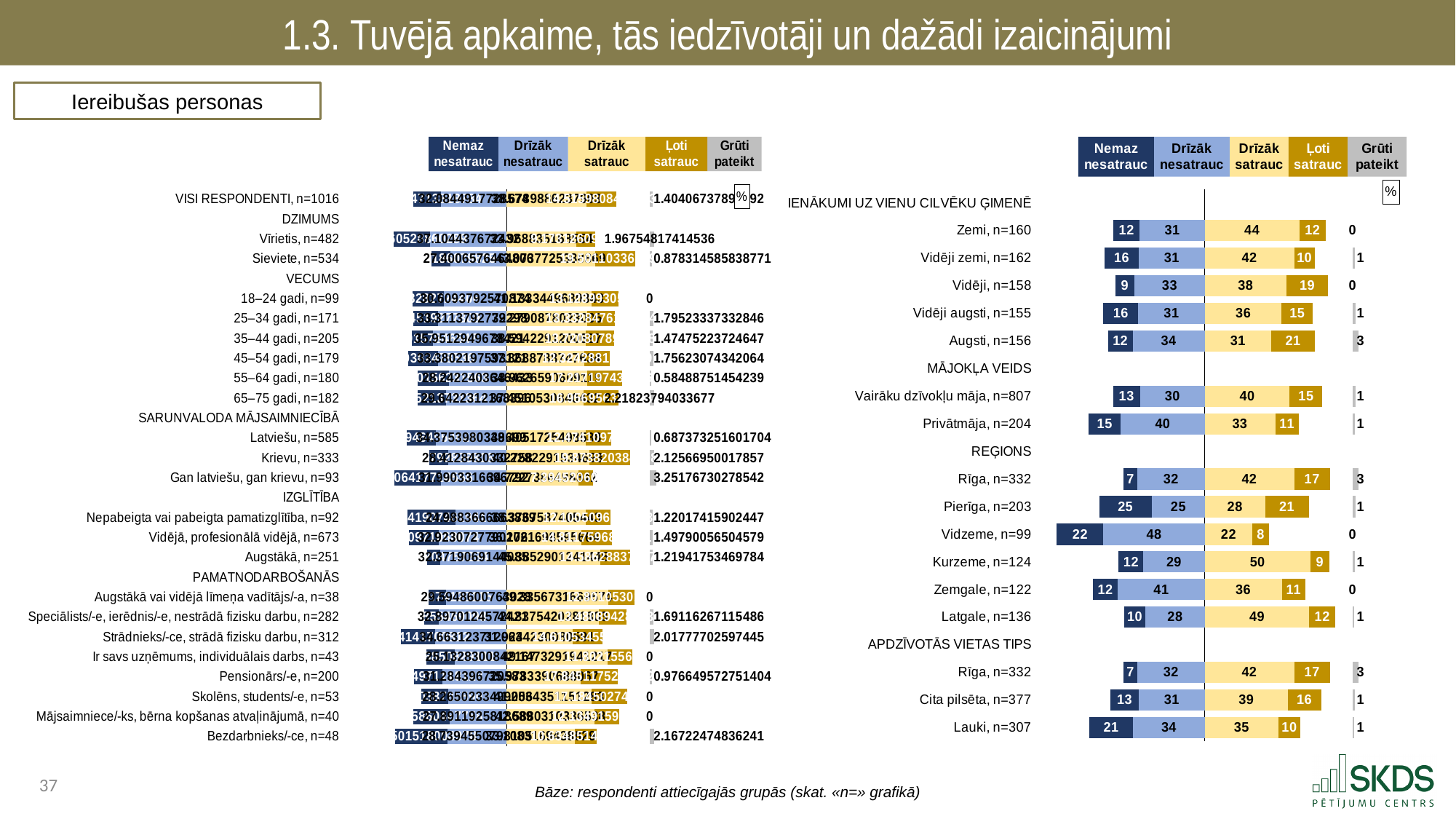

1.3. Tuvējā apkaime, tās iedzīvotāji un dažādi izaicinājumi
Iereibušas personas

### Chart: %

| Category | . | Nemaz nesatrauc | Drīzāk nesatrauc | Drīzāk satrauc | Ļoti satrauc | . | Grūti pateikt |
|---|---|---|---|---|---|---|---|
| VISI RESPONDENTI, n=1016 | 31.238610213943154 | 13.316471381878449 | 32.084491772857405 | 38.678988623790296 | 14.51598084251132 | 16.379906440580932 | 1.4040673789629181 |
| DZIMUMS | 76.63957336867901 | None | None | None | None | 69.57487590688254 | None |
| Vīrietis, n=482 | 21.7490828102181 | 17.78605288602893 | 37.10443767243198 | 33.96883516855398 | 9.173126098839719 | 26.43291463948885 | 1.967548174145363 |
| Sieviete, n=534 | 40.092763861400215 | 9.146151860798245 | 27.40065764648055 | 43.073772538886864 | 19.501103367995682 | 7.0 | 0.8783145858387708 |
| VECUMS | 76.63957336867901 | None | None | None | None | 69.57487590688254 | None |
| 18–24 gadi, n=99 | 30.901911387185606 | 15.128282724406024 | 30.609379257087376 | 41.13334496803425 | 13.128993050472355 | 15.312537888375942 | 0.0 |
| 25–34 gadi, n=171 | 31.046742163718378 | 12.281451927730872 | 33.31137927722976 | 39.27908780230053 | 13.332847619410435 | 16.96294048517158 | 1.7952333733284562 |
| 35–44 gadi, n=205 | 30.429362616182168 | 10.258915784654748 | 35.951294967842095 | 38.594229120062714 | 13.720807890193765 | 17.25983889662607 | 1.4747522372464679 |
| 45–54 gadi, n=179 | 28.588971130830956 | 14.670382478535995 | 33.38021975931206 | 37.86887887476337 | 12.324288143967902 | 19.381708888151273 | 1.7562307434206421 |
| 55–64 gadi, n=180 | 33.40431738087947 | 14.993015623156253 | 28.242240364643287 | 38.96265906091186 | 17.217197436746456 | 13.395019409224226 | 0.5848875145423903 |
| 65–75 gadi, n=182 | 33.26582077870299 | 13.731521373136397 | 29.642231216839626 | 37.45105308404318 | 16.956956385644034 | 15.166866437195331 | 2.218237940336772 |
| SARUNVALODA MĀJSAIMNIECĪBĀ | 76.63957336867901 | None | None | None | None | 69.57487590688254 | None |
| Latviešu, n=585 | 28.20622887862632 | 14.057946455082776 | 34.37539803496991 | 38.405172549853795 | 12.47410970849201 | 18.695593648536743 | 0.6873732516017035 |
| Krievu, n=333 | 38.8672924070351 | 9.359437928368155 | 28.412843033275752 | 40.22822915346929 | 19.87382038470832 | 9.472826368704936 | 2.125669500178573 |
| Gan latviešu, gan krievu, n=93 | 22.008599927544246 | 22.640641771455613 | 31.99033166967915 | 34.722738649884164 | 7.394520606195689 | 27.45761665080269 | 3.251767302785418 |
| IZGLĪTĪBA | 76.63957336867901 | None | None | None | None | 69.57487590688254 | None |
| Nepabeigta vai pabeigta pamatizglītība, n=92 | 28.337015956100977 | 23.314190746194093 | 24.98836666638394 | 38.37675874054425 | 12.100509687853256 | 19.097607478485045 | 1.2201741590244712 |
| Vidējā, profesionālā vidējā, n=673 | 29.151403482854008 | 14.565097106807368 | 32.92307277901763 | 36.20216985956638 | 14.811759689563102 | 18.56094635775306 | 1.4979005650457853 |
| Augstākā, n=251 | 37.830569406698224 | 6.437097047572338 | 32.37190691440845 | 45.385290124144525 | 14.58628837917688 | 9.603297403561143 | 1.2194175346978446 |
| PAMATNODARBOŠANĀS | 76.63957336867901 | None | None | None | None | 69.57487590688254 | None |
| Augstākā vai vidējā līmeņa vadītājs/-a, n=38 | 38.77629955117502 | 8.268413741201153 | 29.594860076302833 | 49.33567316695741 | 12.801053015538628 | 7.438149724386506 | 0.0 |
| Speciālists/-e, ierēdnis/-e, nestrādā fizisku darbu, n=282 | 36.64917235674596 | 7.09338855469098 | 32.89701245724207 | 44.837542028180266 | 13.480894288731776 | 11.256439589970505 | 1.6911626711548582 |
| Strādnieks/-ce, strādā fizisku darbu, n=312 | 25.19230795580406 | 16.784141700811986 | 34.66312371206296 | 31.924423008059136 | 14.610534553091455 | 23.039918345731955 | 2.017777025974445 |
| Ir savs uzņēmums, individuālais darbs, n=43 | 37.589058201551225 | 13.917685082911111 | 25.132830084216675 | 49.14732919412169 | 11.802155638750556 | 8.625391074010302 | 0.0 |
| Pensionārs/-e, n=200 | 31.439679536283265 | 13.91549711181278 | 31.28439672058297 | 35.97833906880669 | 17.845117526046202 | 15.751419312029654 | 0.9766495727514043 |
| Skolēns, students/-e, n=53 | 35.077511233188076 | 13.297038785590349 | 28.265023349900588 | 41.25343511512827 | 17.184502749380773 | 11.136938042373508 | 0.0 |
| Mājsaimniece/-ks, bērna kopšanas atvaļinājumā, n=40 | 31.362520319052066 | 17.385860467758008 | 27.891192581868935 | 42.5880310336538 | 12.134915916719255 | 14.85192895650949 | 0.0 |
| Bezdarbnieks/-ce, n=48 | 22.5499664883707 | 25.35015180049781 | 28.7394550798105 | 33.108316943882905 | 10.634851427446396 | 25.831707535553242 | 2.1672247483624085 |

### Chart: %

| Category | . | Nemaz nesatrauc | Drīzāk nesatrauc | Drīzāk satrauc | Ļoti satrauc | . | Grūti pateikt |
|---|---|---|---|---|---|---|---|
| IENĀKUMI UZ VIENU CILVĒKU ĢIMENĒ | 76.63957336867901 | None | None | None | None | 69.57487590688254 | None |
| Zemi, n=160 | 33.6090767040534 | 12.42922044460408 | 30.60127622002153 | 44.48414471463679 | 12.485358620737495 | 12.605372571508262 | 0.0 |
| Vidēji zemi, n=162 | 29.57109779794817 | 15.904880633583975 | 31.16359493714686 | 42.07776661800636 | 9.651808869048699 | 17.84530041982749 | 1.2019489422141565 |
| Vidēji, n=158 | 34.531380103955094 | 8.96304333488616 | 33.14514992983776 | 38.489003501588314 | 19.40280323368778 | 11.683069171606455 | 0.0 |
| Vidēji augsti, n=155 | 28.90571565082591 | 16.329468408063036 | 31.404389309790066 | 36.172023573683234 | 14.762402666318058 | 18.640449666881253 | 1.331716042145593 |
| Augsti, n=156 | 31.161415175056703 | 11.587368524378354 | 33.89078966924395 | 31.3015533000498 | 20.61287074588617 | 17.660451860946573 | 2.6074177604417343 |
| MĀJOKĻA VEIDS | 76.63957336867901 | None | None | None | None | 69.57487590688254 | None |
| Vairāku dzīvokļu māja, n=807 | 33.396826252546475 | 12.832557907981457 | 30.410189208151078 | 39.9276067496341 | 15.334805802908775 | 14.31246335433967 | 1.494840331324972 |
| Privātmāja, n=204 | 21.996697309377865 | 15.085440526237145 | 39.557435533064 | 33.13153985508509 | 11.146583191984199 | 25.29675285981326 | 1.079000893629526 |
| REĢIONS | 76.63957336867901 | None | None | None | None | 69.57487590688254 | None |
| Rīga, n=332 | 38.27685697264059 | 6.708347605877038 | 31.65436879016138 | 42.036486843027305 | 16.91307309978032 | 10.625315964074922 | 2.687723661154051 |
| Pierīga, n=203 | 27.046690613431785 | 24.65384988248148 | 24.939032872765743 | 28.36478029798837 | 20.62394041767811 | 20.586155191216065 | 1.4183965290862823 |
| Vidzeme, n=99 | 7.0 | 21.91254373822512 | 47.727029630453885 | 22.292842396641685 | 8.067584234679298 | 39.21444927556156 | 0.0 |
| Kurzeme, n=124 | 36.06184769591884 | 11.690396964487782 | 28.88732870827238 | 49.76106626011841 | 8.721847397730624 | 11.091962249033507 | 0.9393606693908193 |
| Zemgale, n=122 | 24.069031056557364 | 11.585798141393015 | 40.98474417072863 | 36.25011532569547 | 11.179342362182828 | 22.14541821900425 | 0.0 |
| Latgale, n=136 | 38.86244675952779 | 9.73346492829554 | 28.043661680855678 | 49.194405185118995 | 12.191116944201228 | 8.189353777562324 | 0.8373512615285126 |
| APDZĪVOTĀS VIETAS TIPS | 76.63957336867901 | None | None | None | None | 69.57487590688254 | None |
| Rīga, n=332 | 38.27685697264059 | 6.708347605877038 | 31.65436879016138 | 42.036486843027305 | 16.91307309978032 | 10.625315964074922 | 2.687723661154051 |
| Cita pilsēta, n=377 | 32.22083962334726 | 13.252152882204197 | 31.166580863127553 | 38.985486534396664 | 15.719500582403825 | 14.869888790082058 | 0.87627913786764 |
| Lauki, n=307 | 22.22309974712752 | 20.724524403006836 | 33.69194921854465 | 34.57784501702848 | 10.375293061917981 | 24.621737827936087 | 0.6303882995019955 |
Bāze: respondenti attiecīgajās grupās (skat. «n=» grafikā)